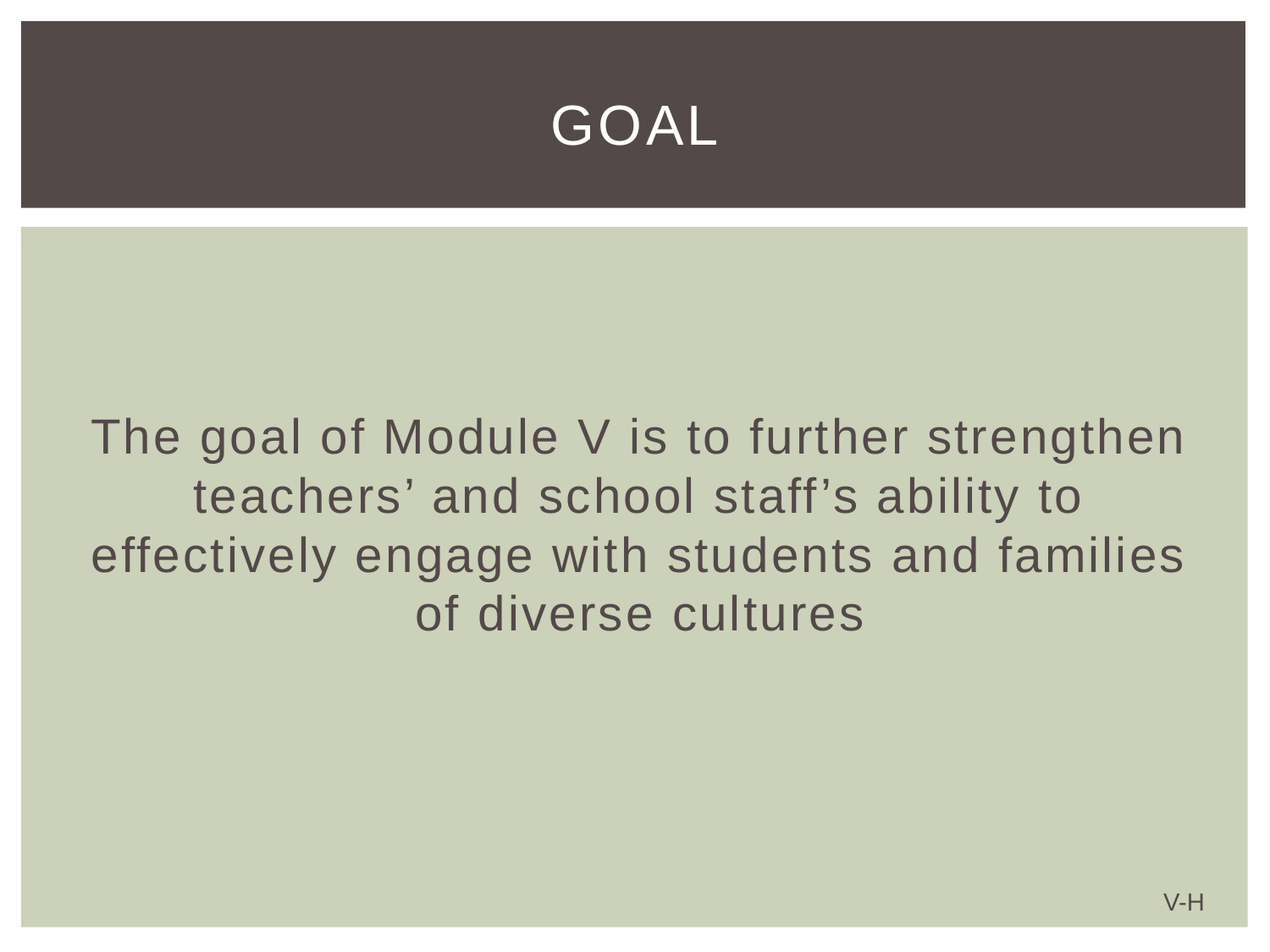

# Goal
The goal of Module V is to further strengthen teachers’ and school staff’s ability to effectively engage with students and families of diverse cultures
V-H